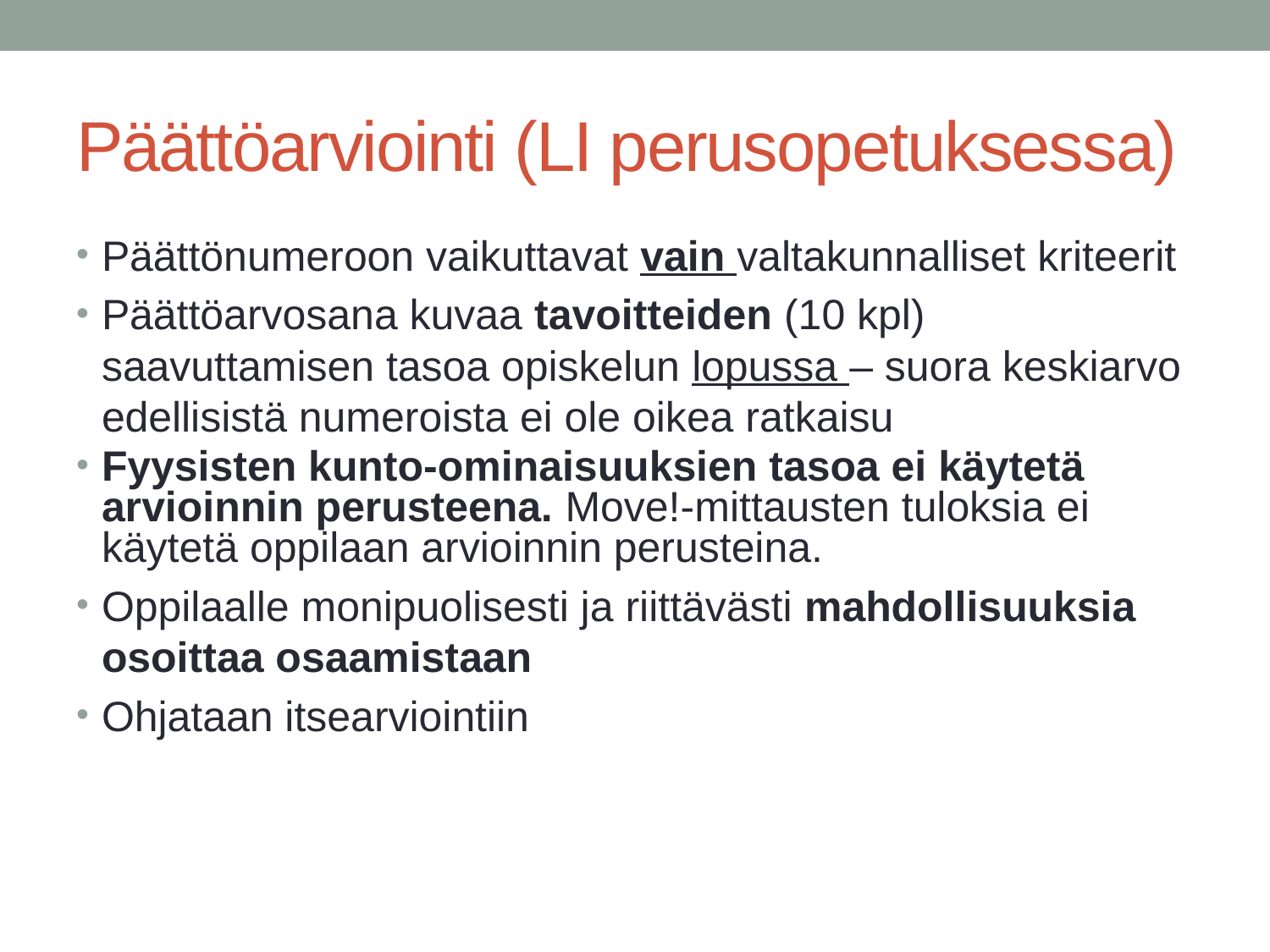

# Päättöarviointi (LI perusopetuksessa)
Päättönumeroon vaikuttavat vain valtakunnalliset kriteerit
Päättöarvosana kuvaa tavoitteiden (10 kpl) saavuttamisen tasoa opiskelun lopussa – suora keskiarvo edellisistä numeroista ei ole oikea ratkaisu
Fyysisten kunto-ominaisuuksien tasoa ei käytetä arvioinnin perusteena. Move!-mittausten tuloksia ei käytetä oppilaan arvioinnin perusteina.
Oppilaalle monipuolisesti ja riittävästi mahdollisuuksia osoittaa osaamistaan
Ohjataan itsearviointiin